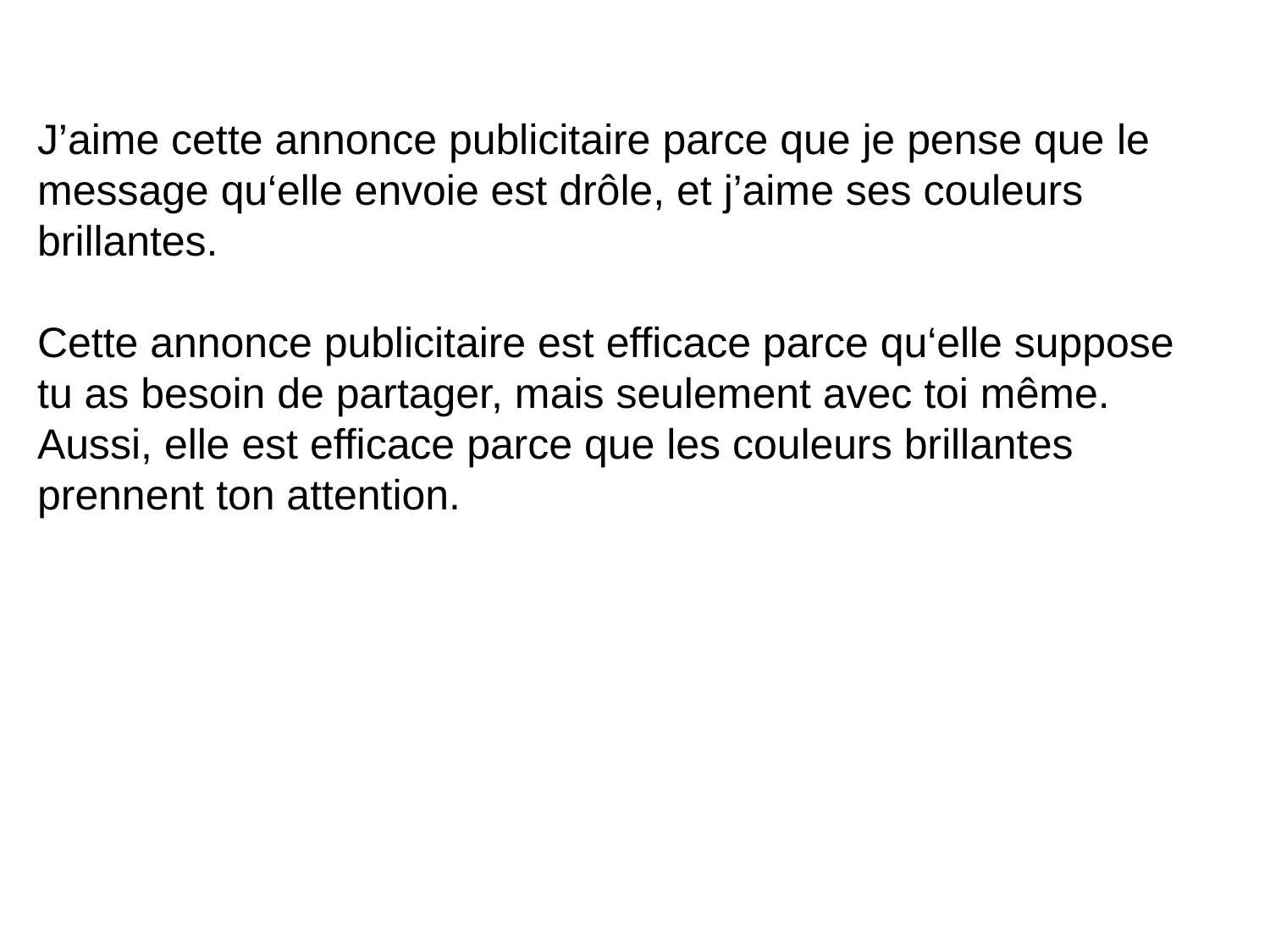

J’aime cette annonce publicitaire parce que je pense que le message qu‘elle envoie est drôle, et j’aime ses couleurs brillantes.

Cette annonce publicitaire est efficace parce qu‘elle suppose tu as besoin de partager, mais seulement avec toi même. Aussi, elle est efficace parce que les couleurs brillantes prennent ton attention.